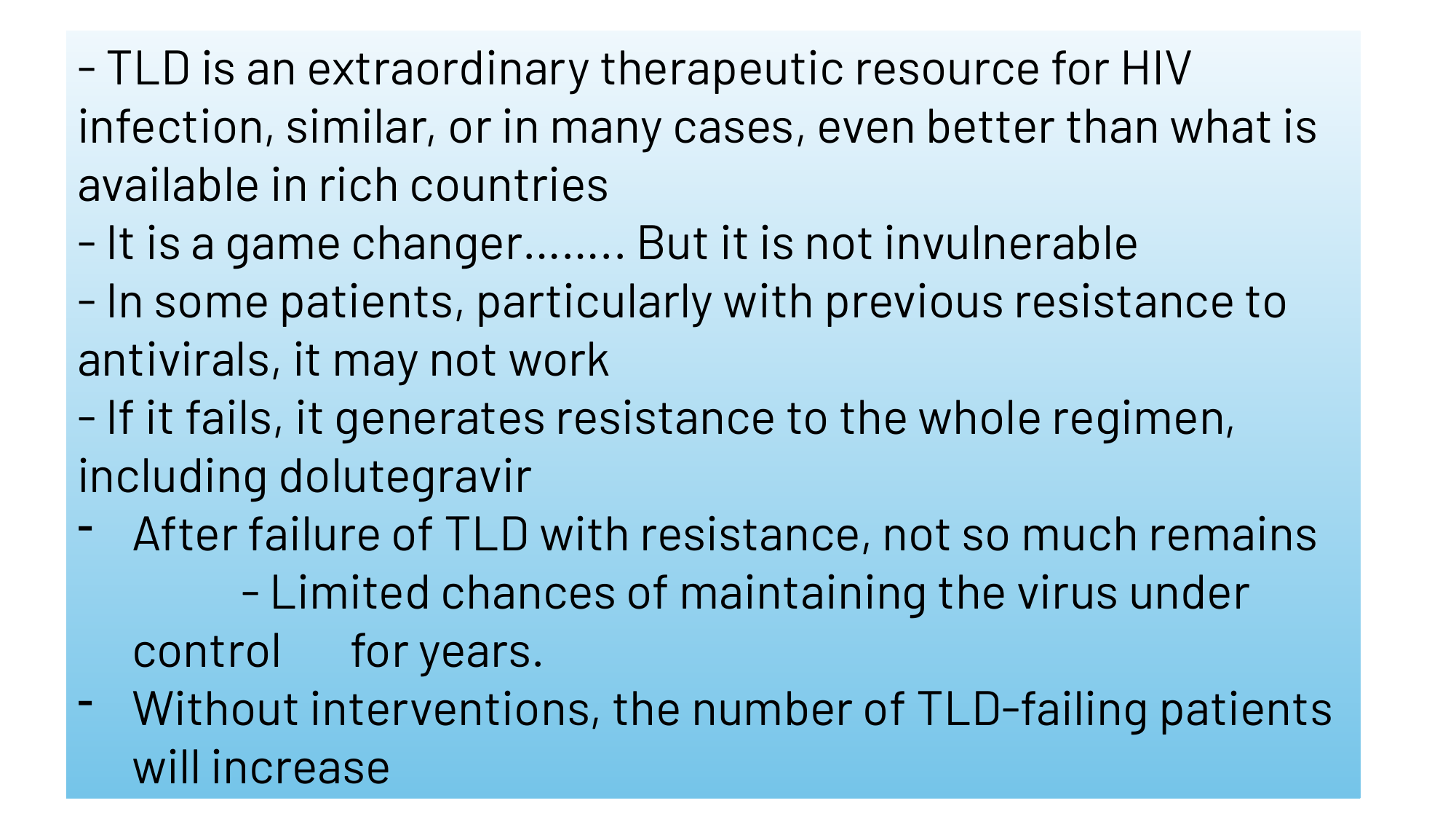

- TLD is an extraordinary therapeutic resource for HIV infection, similar, or in many cases, even better than what is available in rich countries
- It is a game changer…….. But it is not invulnerable
- In some patients, particularly with previous resistance to antivirals, it may not work
- If it fails, it generates resistance to the whole regimen, including dolutegravir
After failure of TLD with resistance, not so much remains
 	- Limited chances of maintaining the virus under control 	for years.
Without interventions, the number of TLD-failing patients will increase